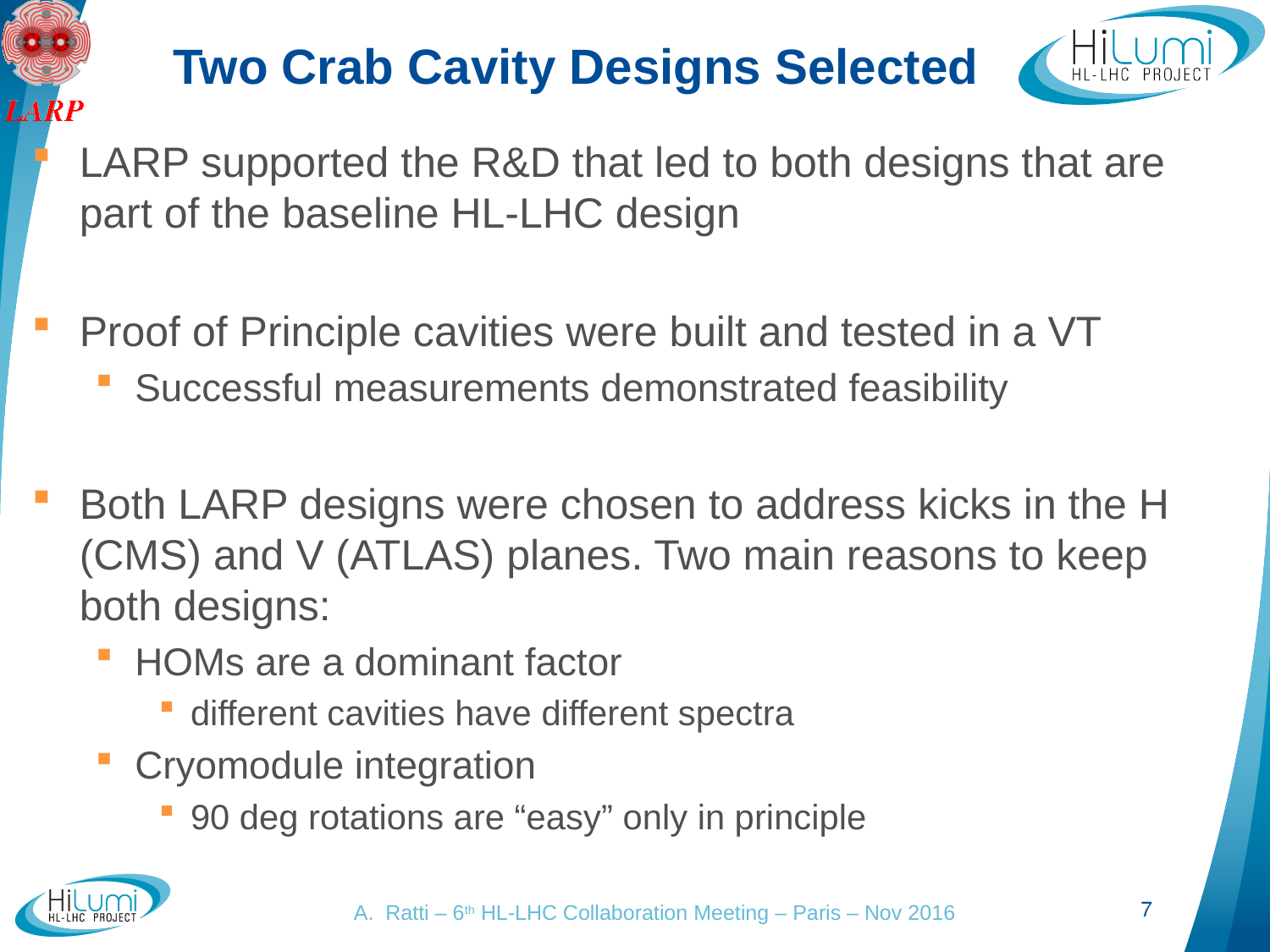

# Two Crab Cavity Designs Selected
LARP supported the R&D that led to both designs that are part of the baseline HL-LHC design

Proof of Principle cavities were built and tested in a VT
Successful measurements demonstrated feasibility

Both LARP designs were chosen to address kicks in the H (CMS) and V (ATLAS) planes. Two main reasons to keep both designs:
HOMs are a dominant factor
different cavities have different spectra
Cryomodule integration
90 deg rotations are “easy” only in principle

7